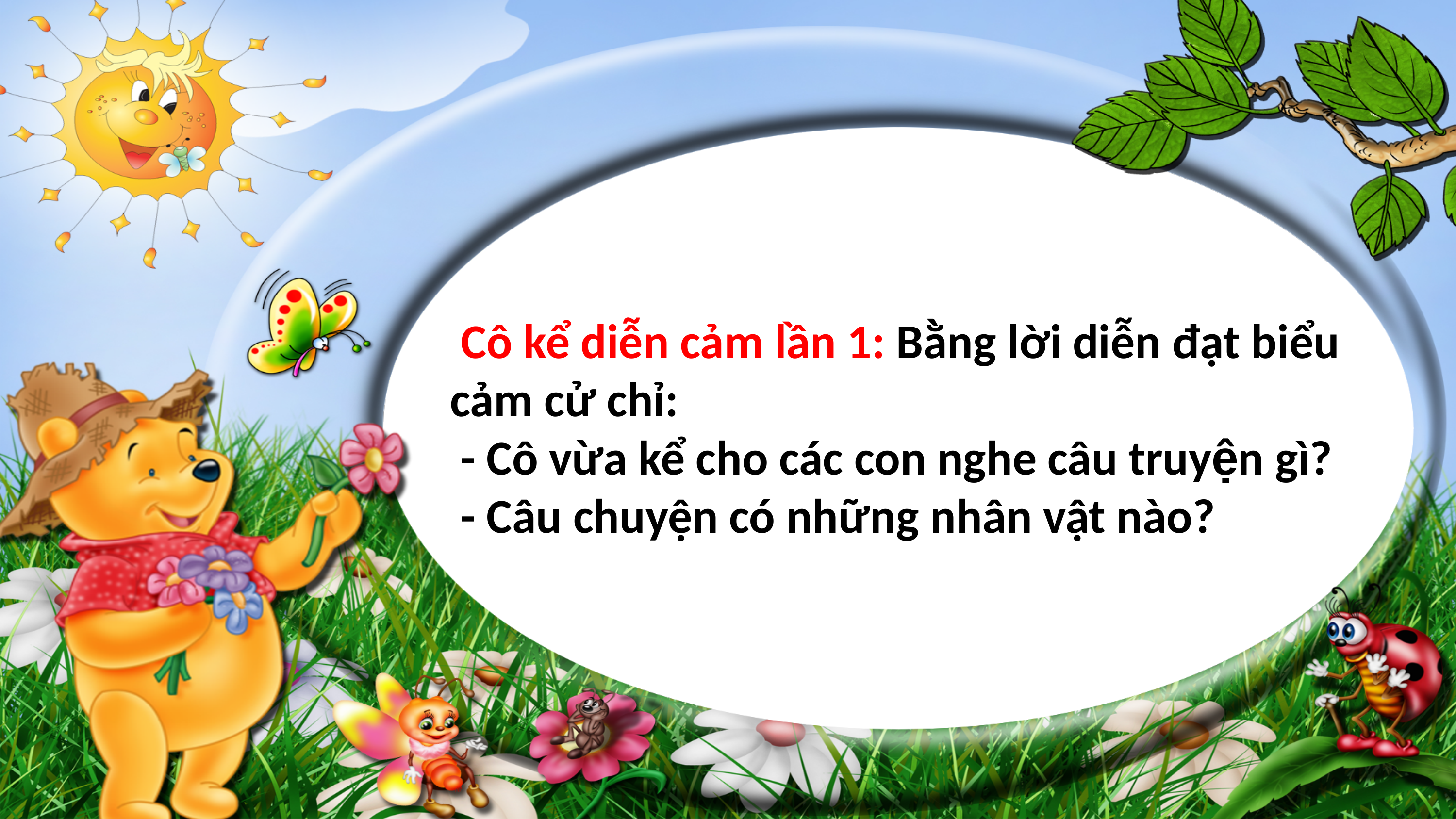

Cô kể diễn cảm lần 1: Bằng lời diễn đạt biểu cảm cử chỉ:
 - Cô vừa kể cho các con nghe câu truyện gì?
 - Câu chuyện có những nhân vật nào?